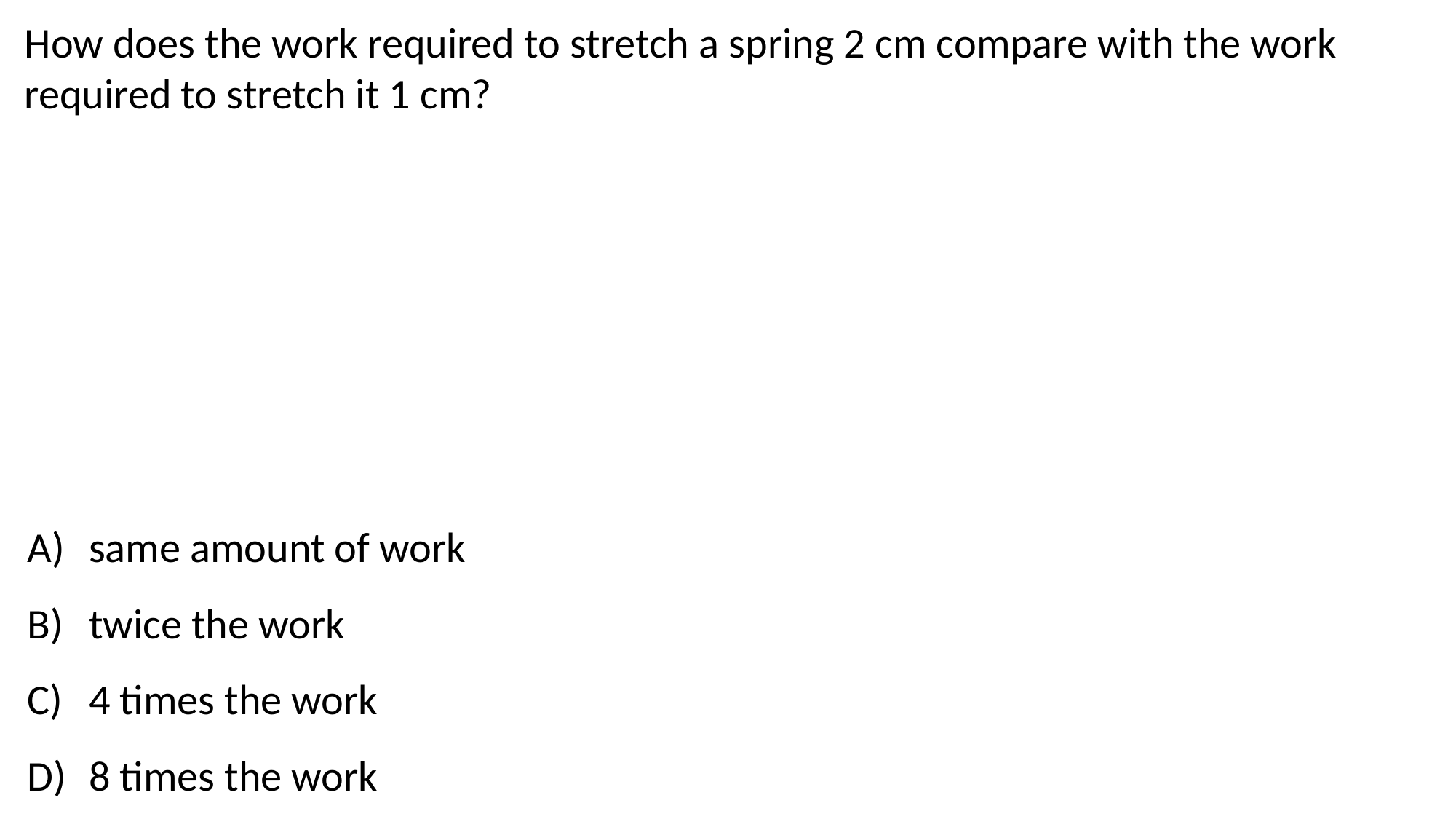

How does the work required to stretch a spring 2 cm compare with the work required to stretch it 1 cm?
same amount of work
twice the work
4 times the work
8 times the work